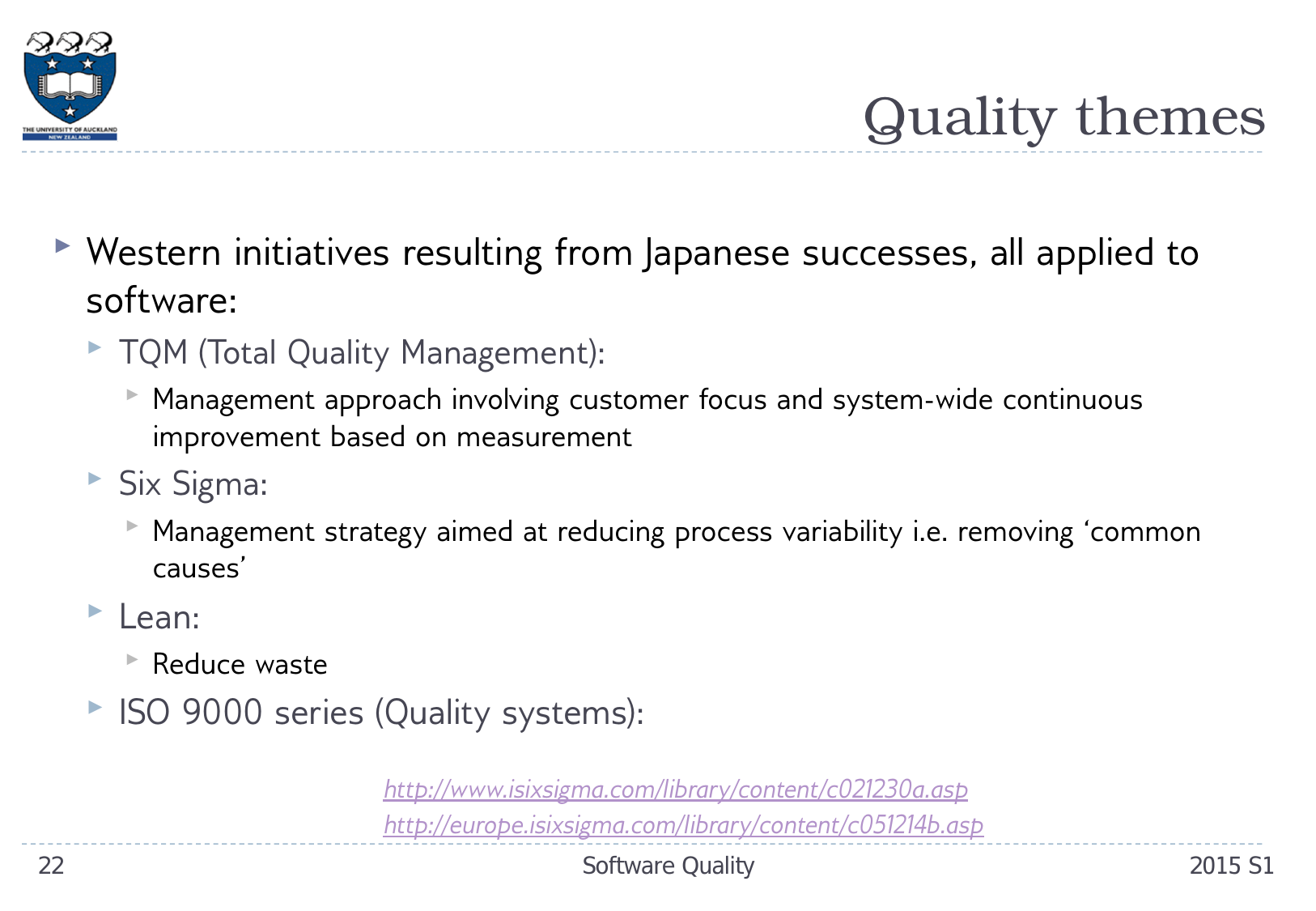

# Quality themes

Western initiatives resulting from Japanese successes, all applied to software:
TQM (Total Quality Management):
Management approach involving customer focus and system-wide continuous improvement based on measurement
Six Sigma:
Management strategy aimed at reducing process variability i.e. removing ‘common causes’
Lean:
Reduce waste
ISO 9000 series (Quality systems):

http://www.isixsigma.com/library/content/c021230a.asp
http://europe.isixsigma.com/library/content/c051214b.asp

22
Software Quality
2015 S1